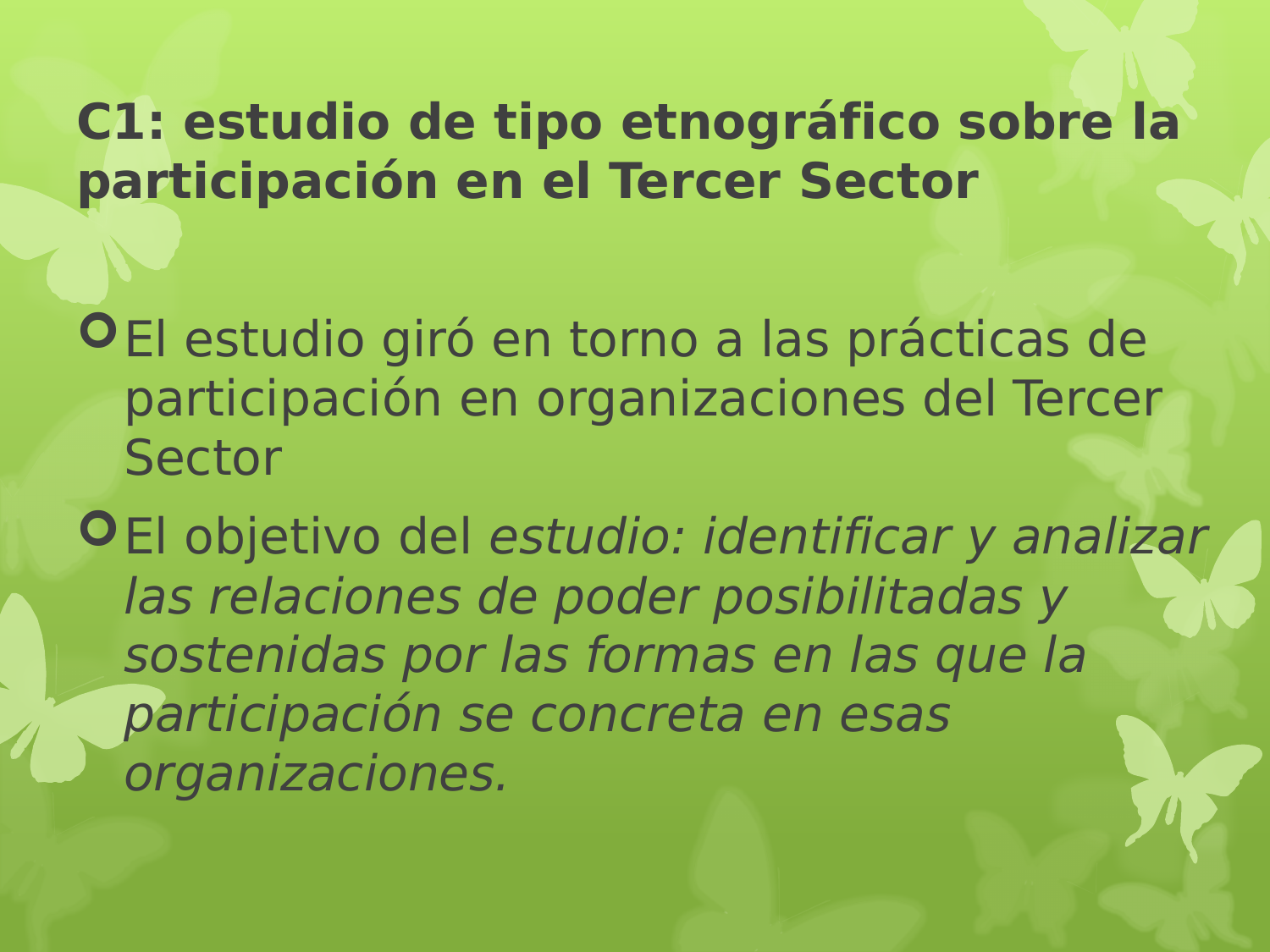

# C1: estudio de tipo etnográfico sobre la participación en el Tercer Sector
El estudio giró en torno a las prácticas de participación en organizaciones del Tercer Sector
El objetivo del estudio: identificar y analizar las relaciones de poder posibilitadas y sostenidas por las formas en las que la participación se concreta en esas organizaciones.